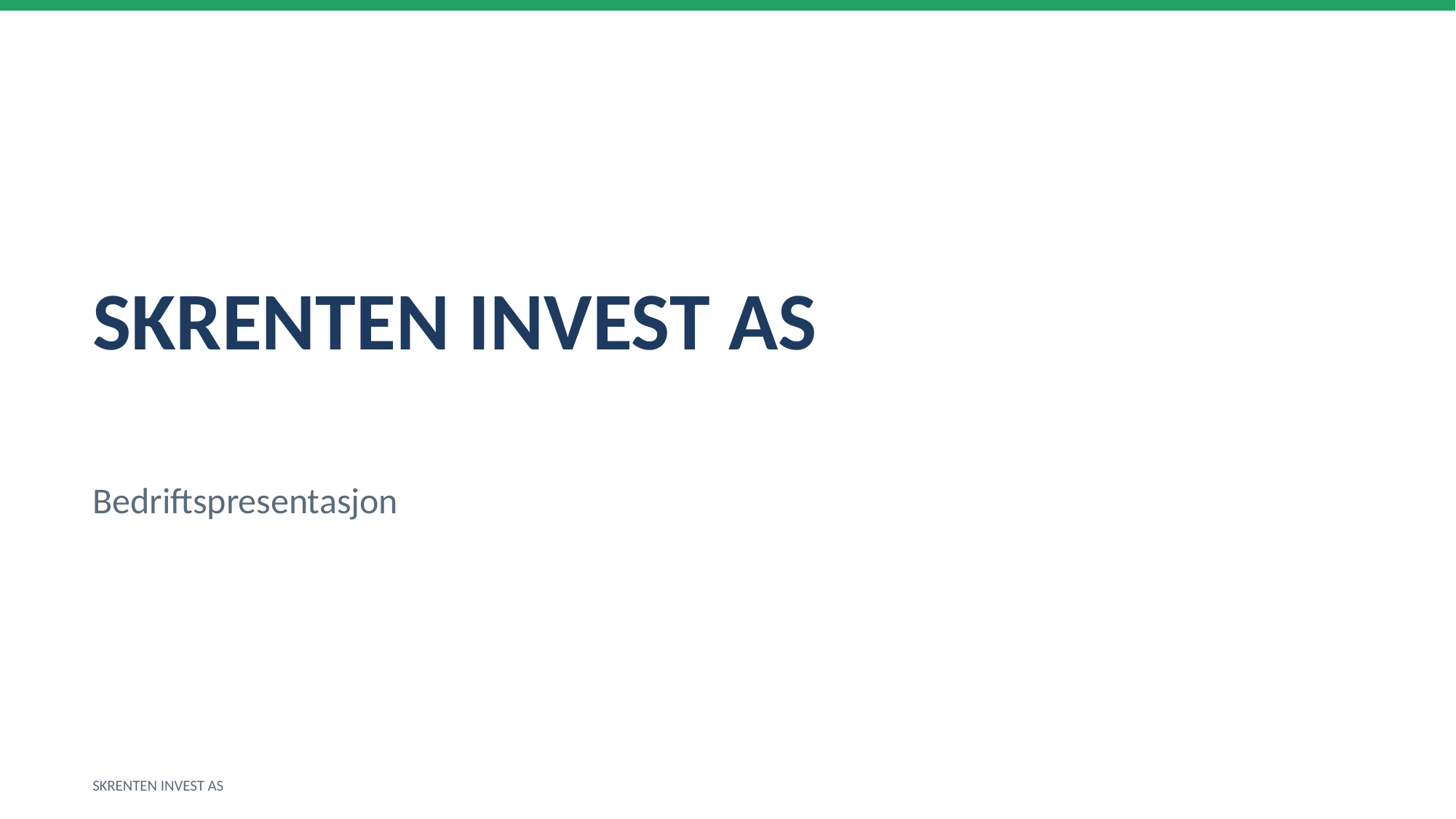

SKRENTEN INVEST AS
Bedriftspresentasjon
SKRENTEN INVEST AS